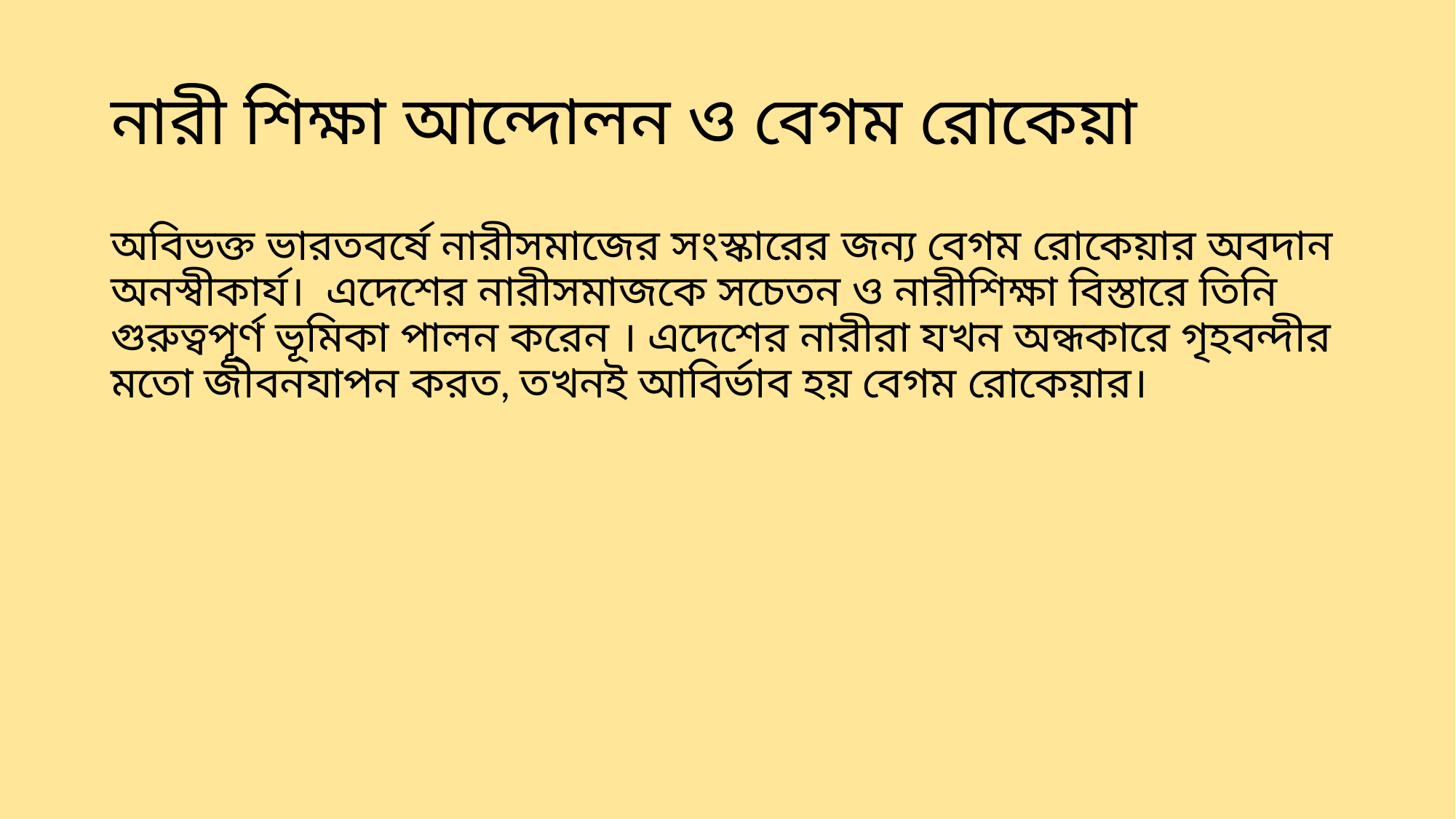

# নারী শিক্ষা আন্দোলন ও বেগম রোকেয়া
অবিভক্ত ভারতবর্ষে নারীসমাজের সংস্কারের জন্য বেগম রোকেয়ার অবদান অনস্বীকার্য।  এদেশের নারীসমাজকে সচেতন ও নারীশিক্ষা বিস্তারে তিনি গুরুত্বপূর্ণ ভূমিকা পালন করেন । এদেশের নারীরা যখন অন্ধকারে গৃহবন্দীর মতো জীবনযাপন করত, তখনই আবির্ভাব হয় বেগম রোকেয়ার।